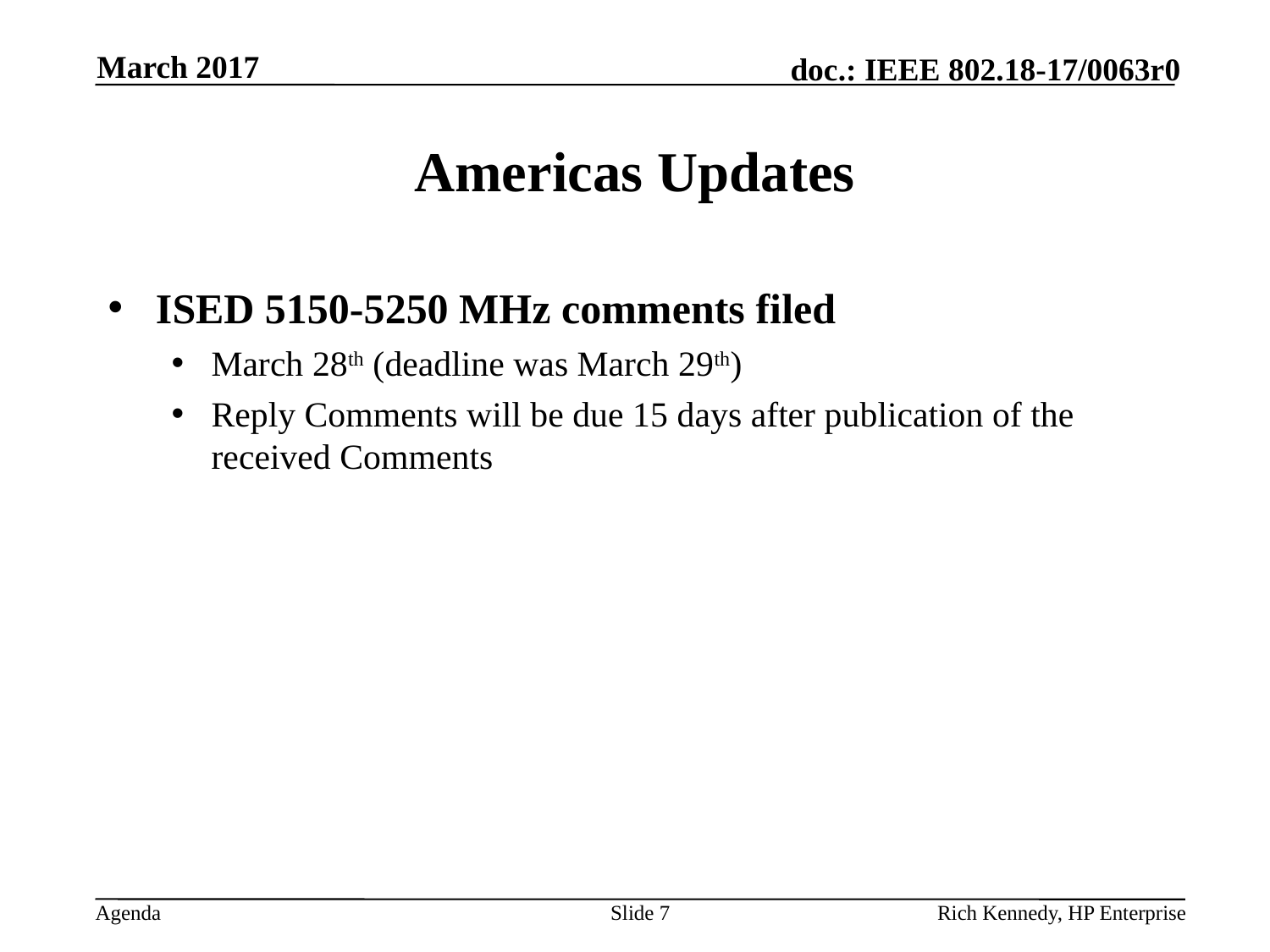

March 2017
# Americas Updates
ISED 5150-5250 MHz comments filed
March 28th (deadline was March 29th)
Reply Comments will be due 15 days after publication of the received Comments
Slide 7
Rich Kennedy, HP Enterprise